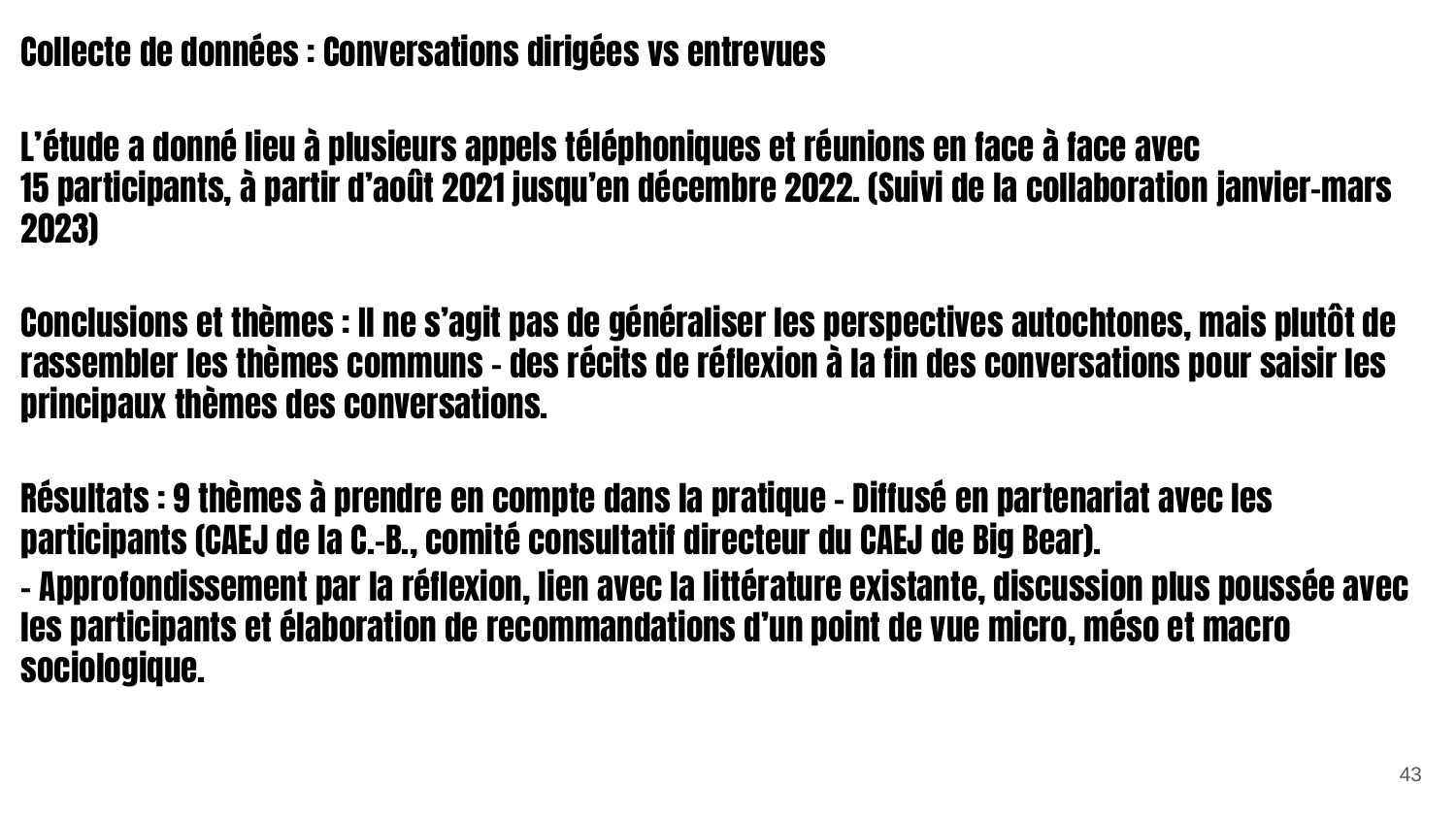

# Collecte de données : Conversations dirigées vs entrevues

L’étude a donné lieu à plusieurs appels téléphoniques et réunions en face à face avec 15 participants, à partir d’août 2021 jusqu’en décembre 2022. (Suivi de la collaboration janvier-mars 2023)

Conclusions et thèmes : Il ne s’agit pas de généraliser les perspectives autochtones, mais plutôt de rassembler les thèmes communs – des récits de réflexion à la fin des conversations pour saisir les principaux thèmes des conversations.

Résultats : 9 thèmes à prendre en compte dans la pratique – Diffusé en partenariat avec les participants (CAEJ de la C.-B., comité consultatif directeur du CAEJ de Big Bear).
- Approfondissement par la réflexion, lien avec la littérature existante, discussion plus poussée avec les participants et élaboration de recommandations d’un point de vue micro, méso et macro sociologique.

43